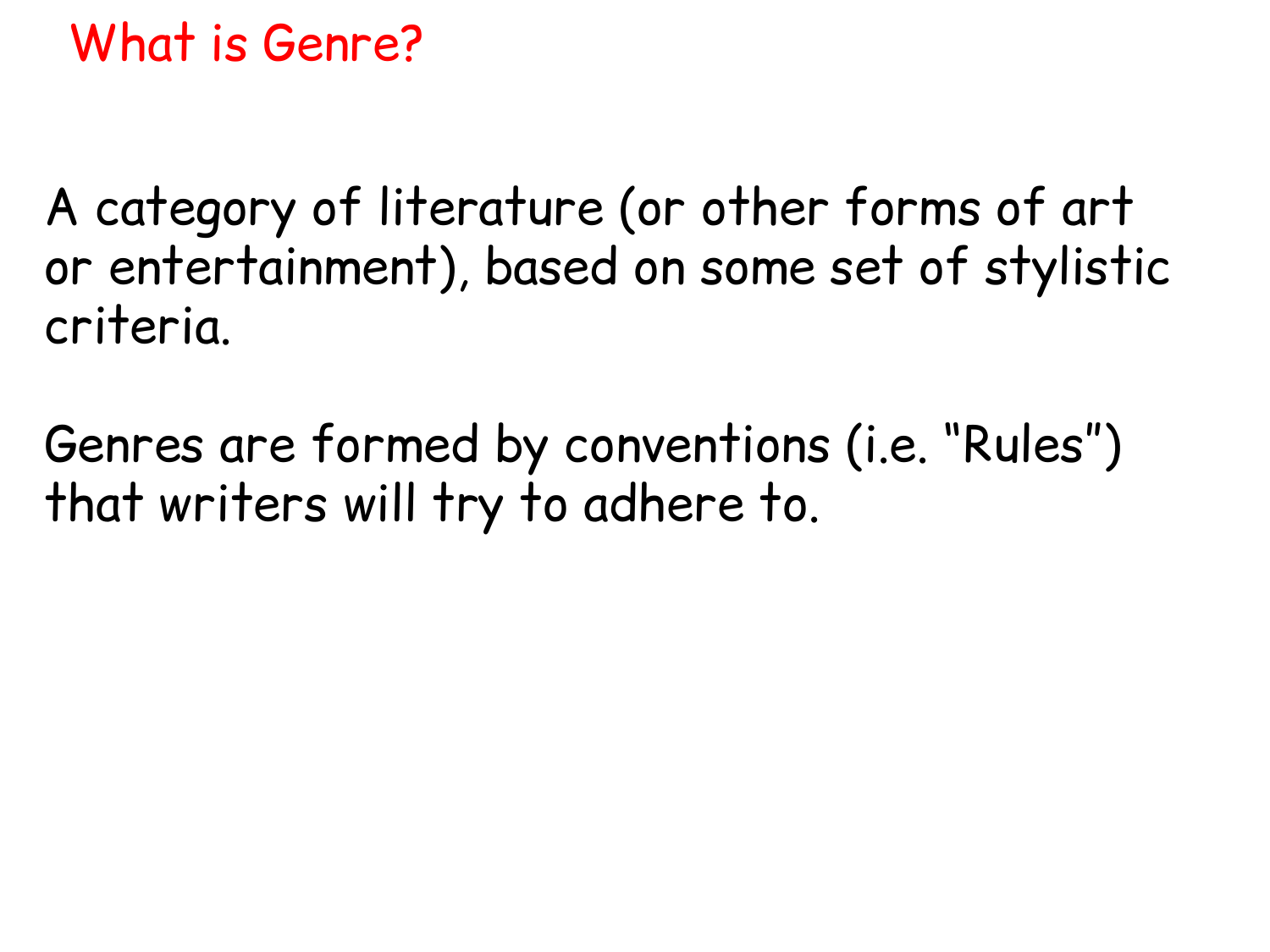

What is Genre?
A category of literature (or other forms of art or entertainment), based on some set of stylistic criteria.

Genres are formed by conventions (i.e. “Rules”) that writers will try to adhere to.